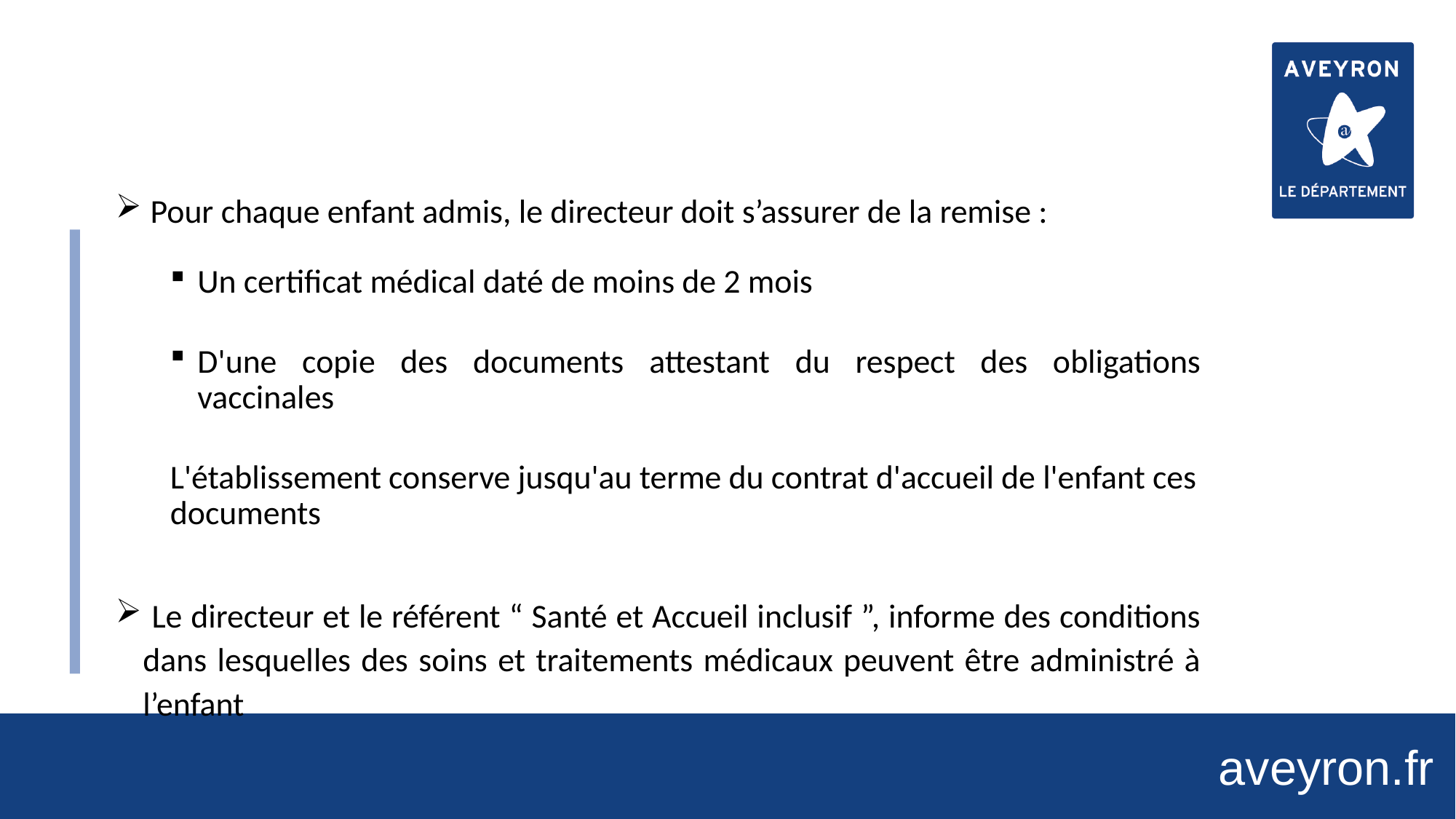

50
 Pour chaque enfant admis, le directeur doit s’assurer de la remise :

Un certificat médical daté de moins de 2 mois

D'une copie des documents attestant du respect des obligations vaccinales

L'établissement conserve jusqu'au terme du contrat d'accueil de l'enfant ces documents

 Le directeur et le référent “ Santé et Accueil inclusif ”, informe des conditions dans lesquelles des soins et traitements médicaux peuvent être administré à l’enfant